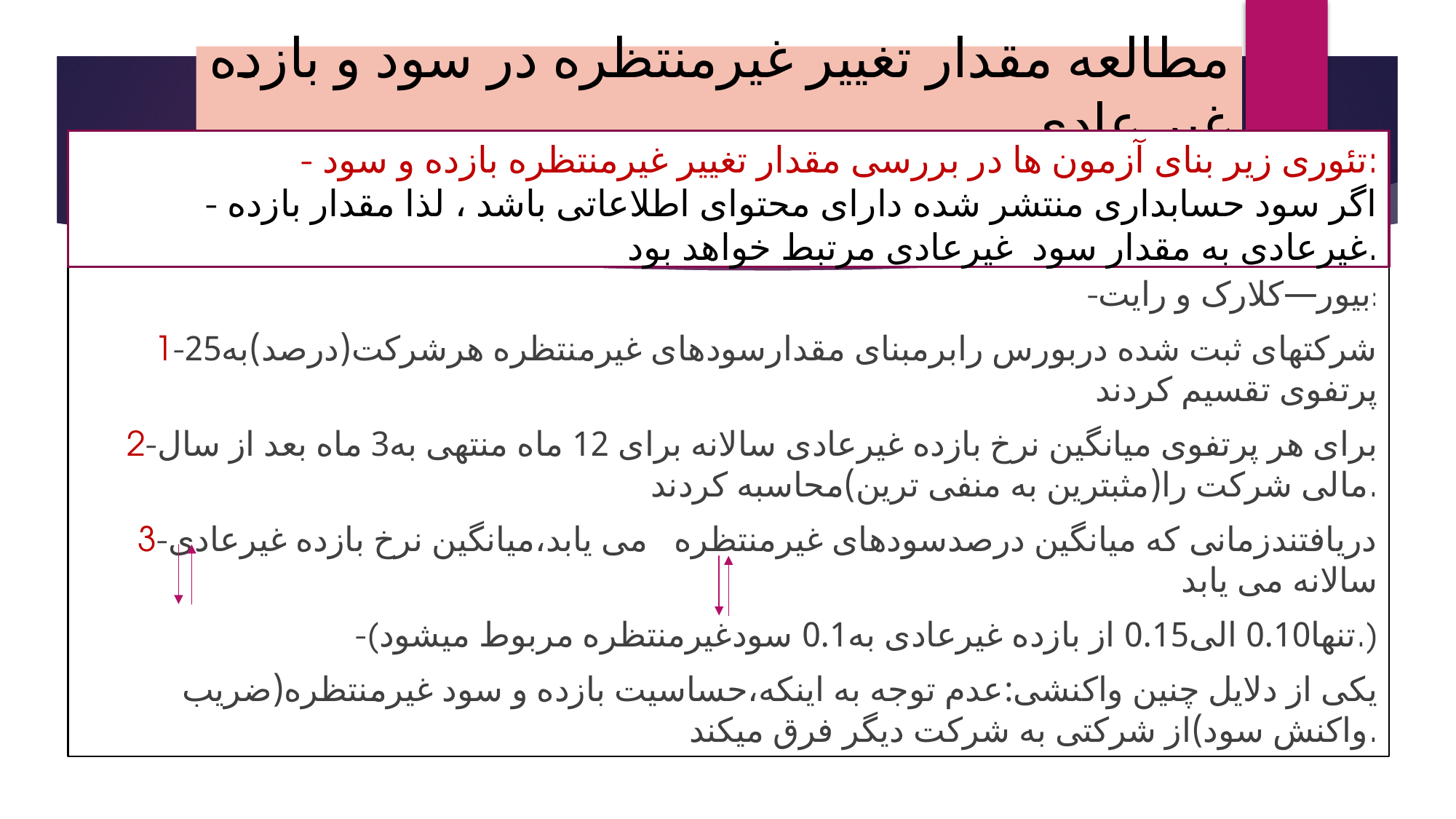

# مطالعه مقدار تغییر غیرمنتظره در سود و بازده غیر عادی
- تئوری زیر بنای آزمون ها در بررسی مقدار تغییر غیرمنتظره بازده و سود:
- اگر سود حسابداری منتشر شده دارای محتوای اطلاعاتی باشد ، لذا مقدار بازده غیرعادی به مقدار سود  غیرعادی مرتبط خواهد بود.
-بیور—کلارک و رایت:
1-شرکتهای ثبت شده دربورس رابرمبنای مقدارسودهای غیرمنتظره هرشرکت(درصد)به25 پرتفوی تقسیم کردند
2-برای هر پرتفوی میانگین نرخ بازده غیرعادی سالانه برای 12 ماه منتهی به3 ماه بعد از سال مالی شرکت را(مثبترین به منفی ترین)محاسبه کردند.
3-دریافتندزمانی که میانگین درصدسودهای غیرمنتظره   می یابد،میانگین نرخ بازده غیرعادی سالانه می یابد
-(تنها0.10 الی0.15 از بازده غیرعادی به0.1 سودغیرمنتظره مربوط میشود.)
یکی از دلایل چنین واکنشی:عدم توجه به اینکه،حساسیت بازده و سود غیرمنتظره(ضریب واکنش سود)از شرکتی به شرکت دیگر فرق میکند.